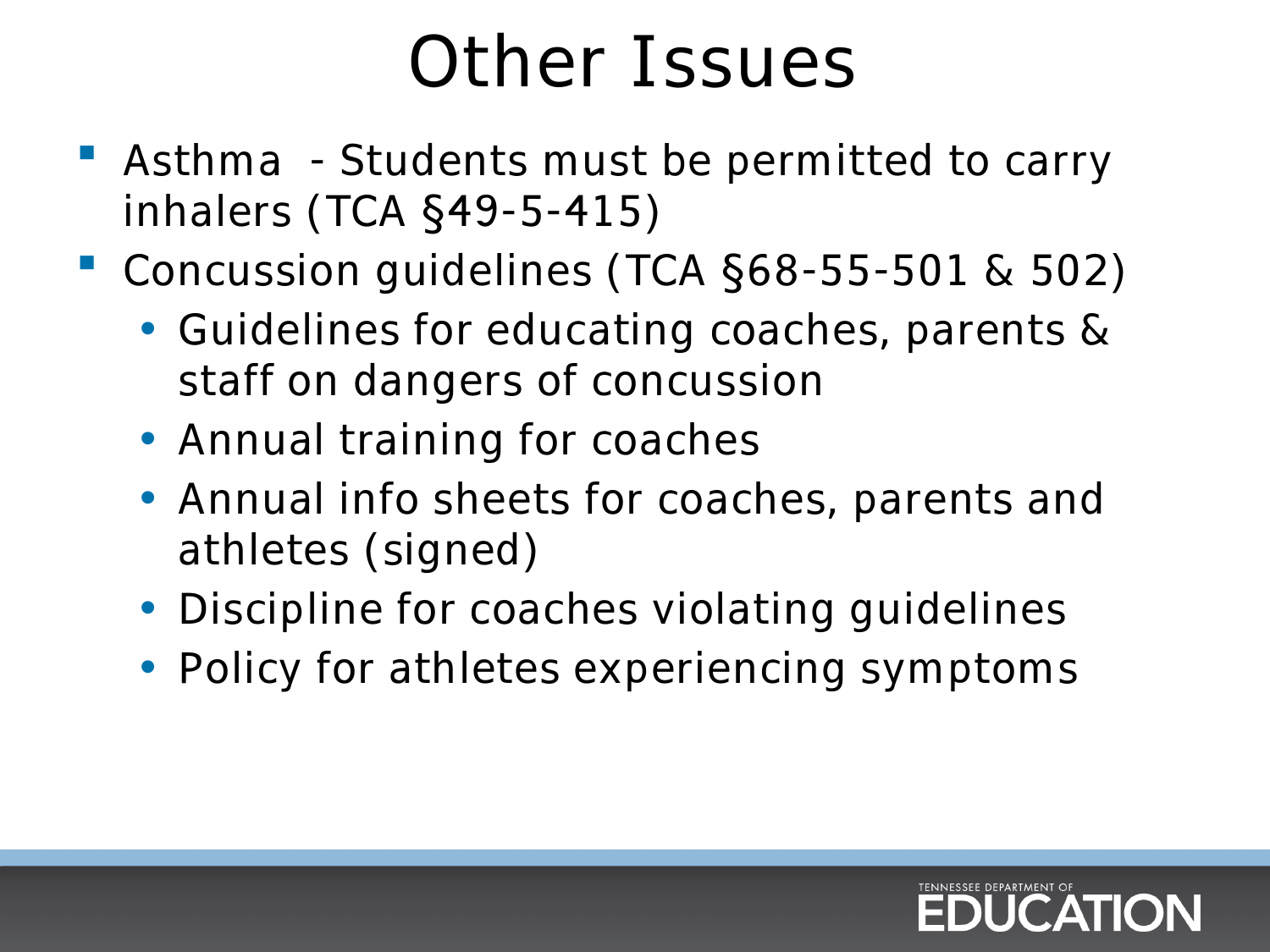

# Other Issues
Asthma  - Students must be permitted to carry inhalers (TCA §49-5-415)
Concussion guidelines (TCA §68-55-501 & 502)
Guidelines for educating coaches, parents & staff on dangers of concussion
Annual training for coaches
Annual info sheets for coaches, parents and athletes (signed)
Discipline for coaches violating guidelines
Policy for athletes experiencing symptoms